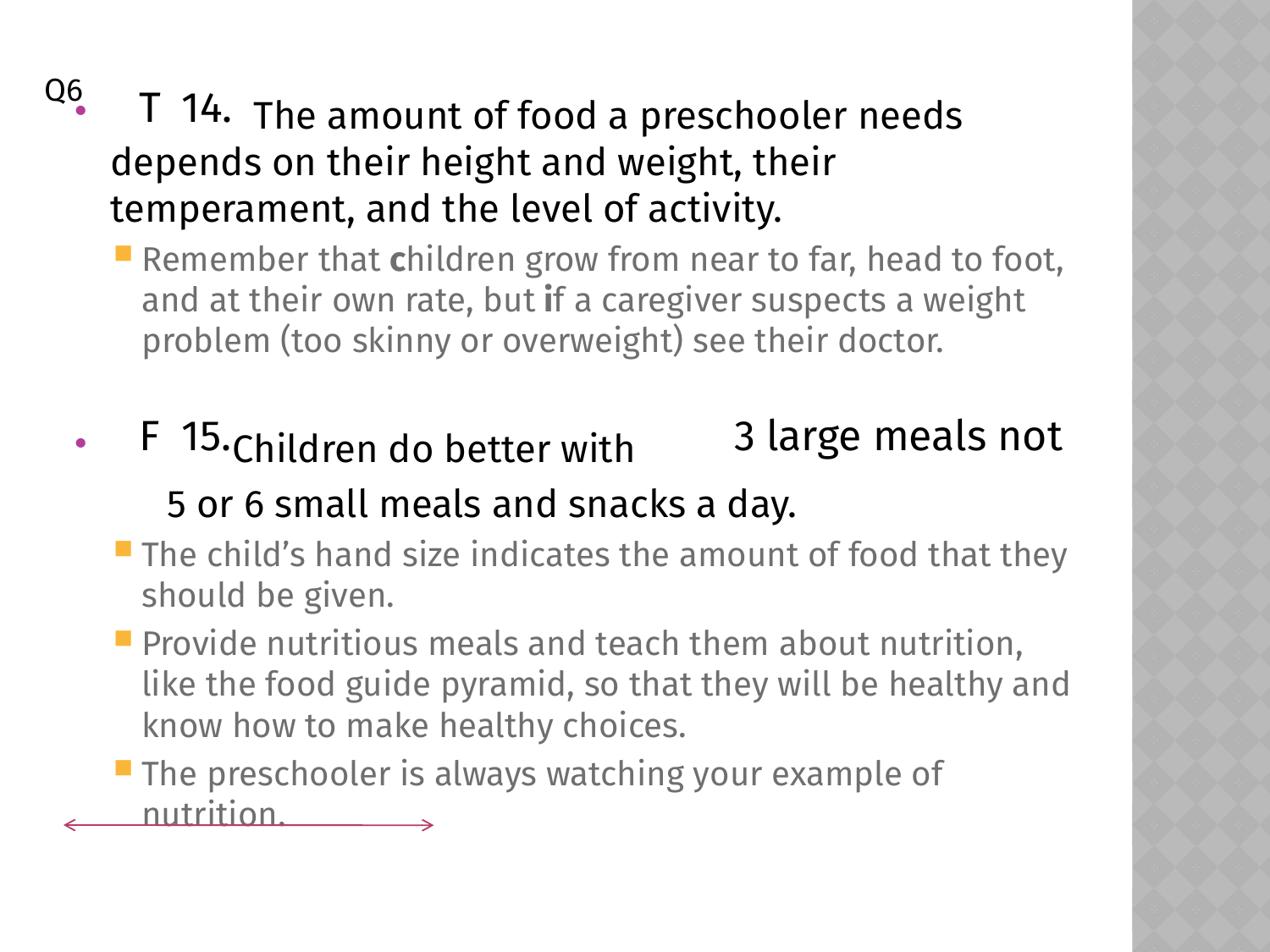

Q6
T
14.
	    The amount of food a preschooler needs depends on their height and weight, their temperament, and the level of activity.
Remember that children grow from near to far, head to foot, and at their own rate, but if a caregiver suspects a weight problem (too skinny or overweight) see their doctor.

            Children do better with
         5 or 6 small meals and snacks a day.
The child’s hand size indicates the amount of food that they should be given.
Provide nutritious meals and teach them about nutrition, like the food guide pyramid, so that they will be healthy and know how to make healthy choices.
The preschooler is always watching your example of nutrition.

F
15.
3 large meals not